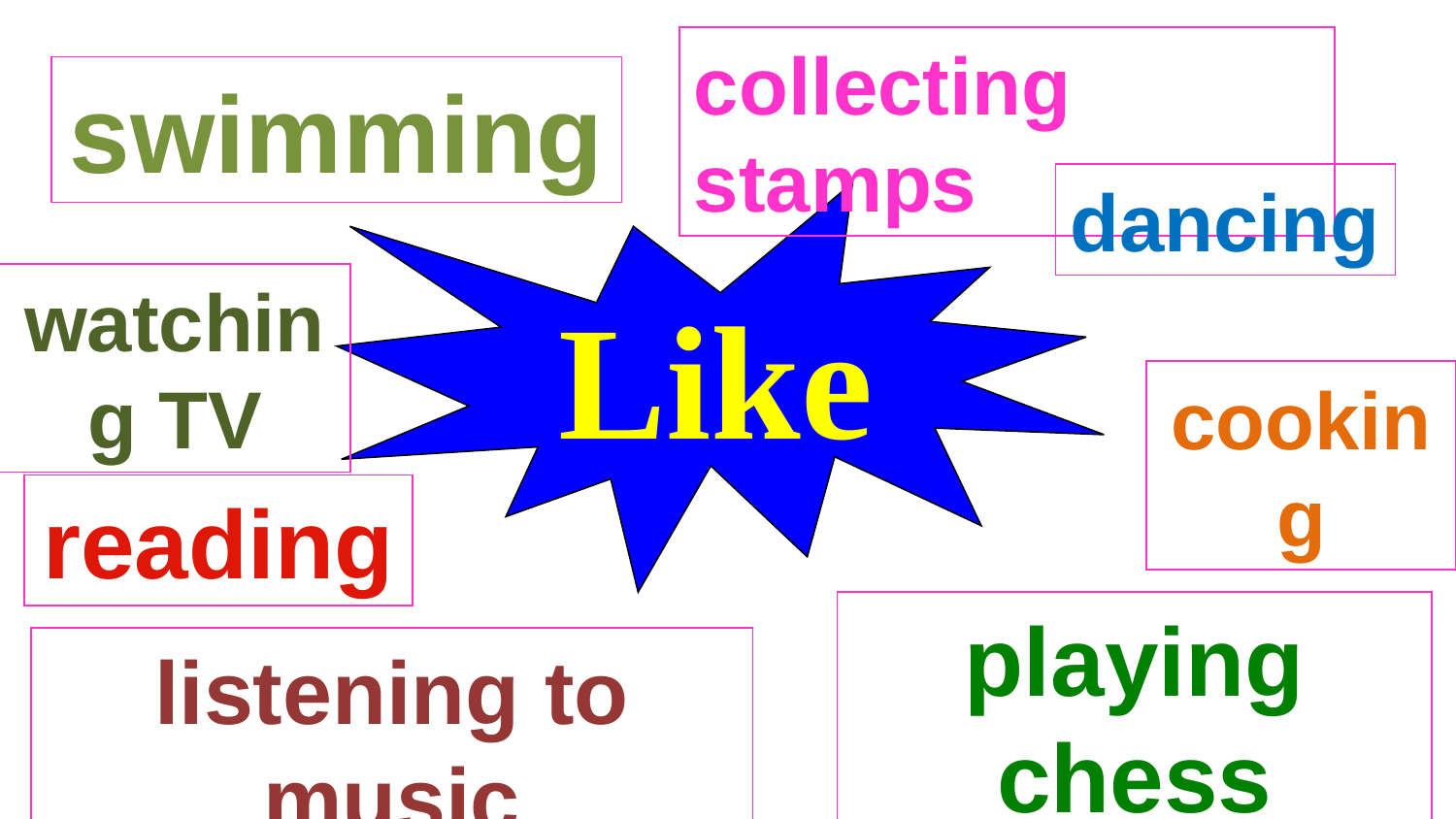

collecting stamps
swimming
dancing
Like
watching TV
cooking
reading
playing chess
listening to music